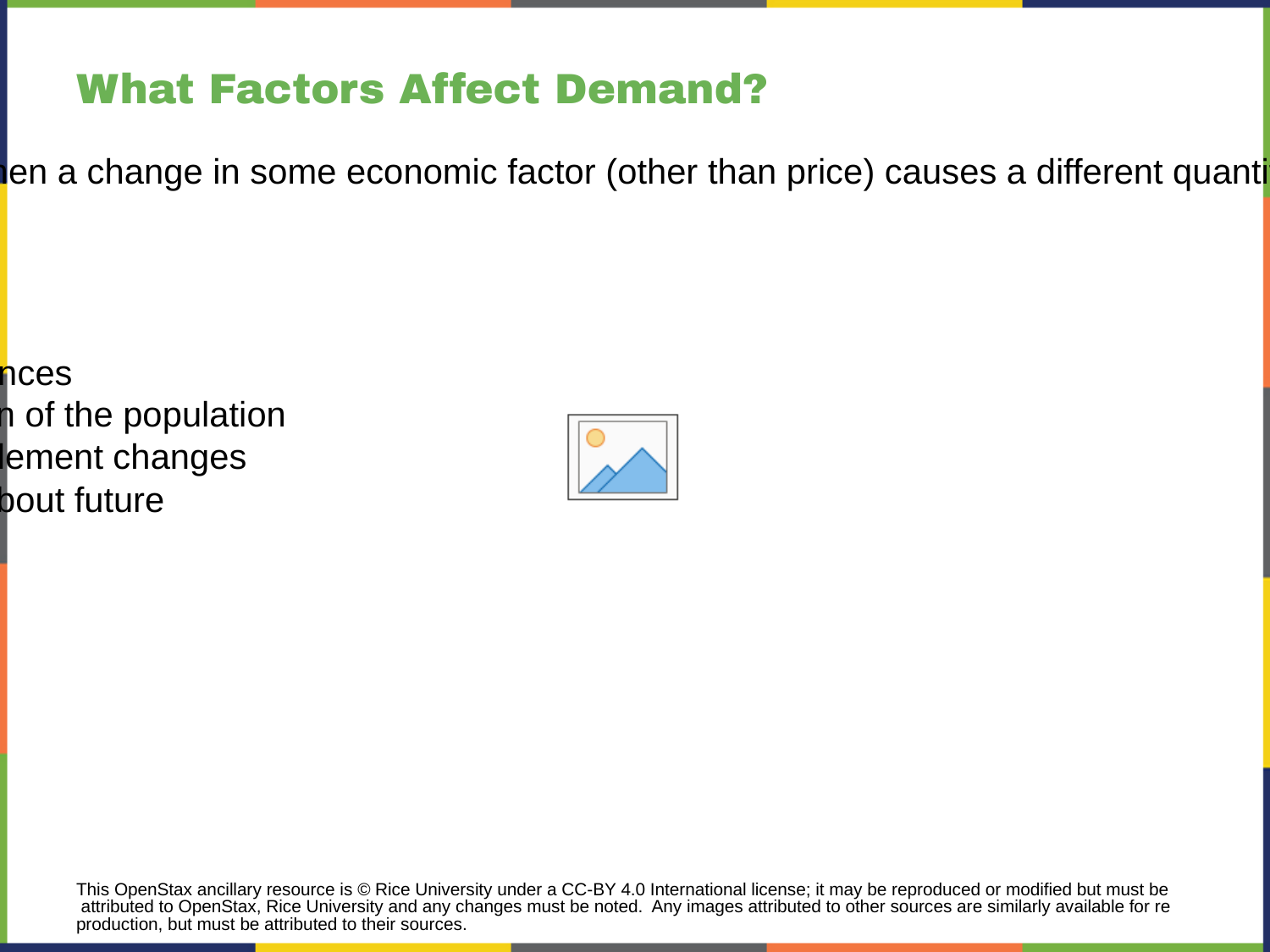

# What Factors Affect Demand?
A shift in demand happens when a change in some economic factor (other than price) causes a different quantity to be demanded at every price.

Factors that affect demand:
Income
Changing tastes or preferences
Changes in the composition of the population
Price of substitute or complement changes
Changes in expectations about future
This OpenStax ancillary resource is © Rice University under a CC-BY 4.0 International license; it may be reproduced or modified but must be attributed to OpenStax, Rice University and any changes must be noted.  Any images attributed to other sources are similarly available for reproduction, but must be attributed to their sources.